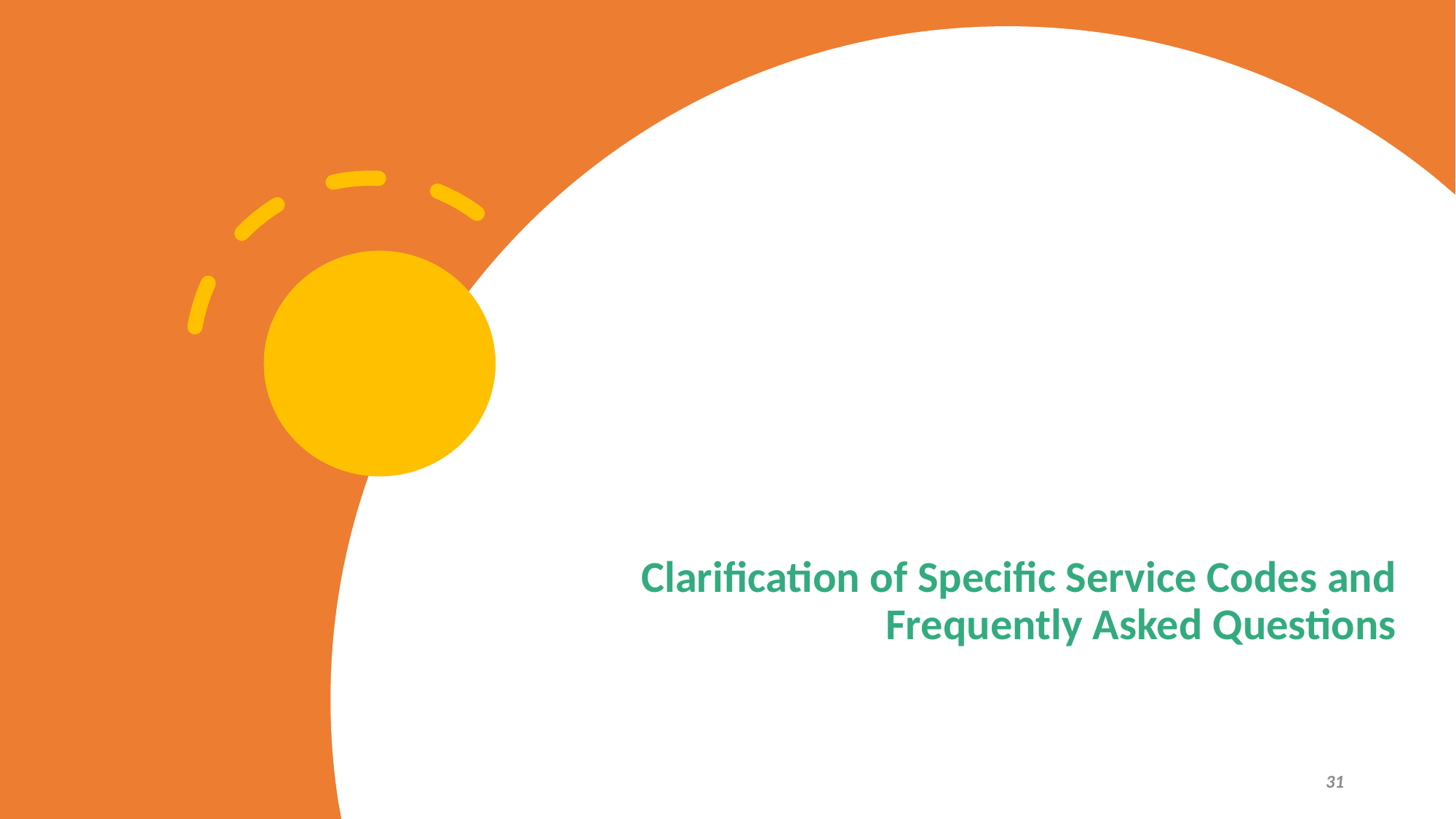

# Clarification of Specific Service Codes and Frequently Asked Questions
31